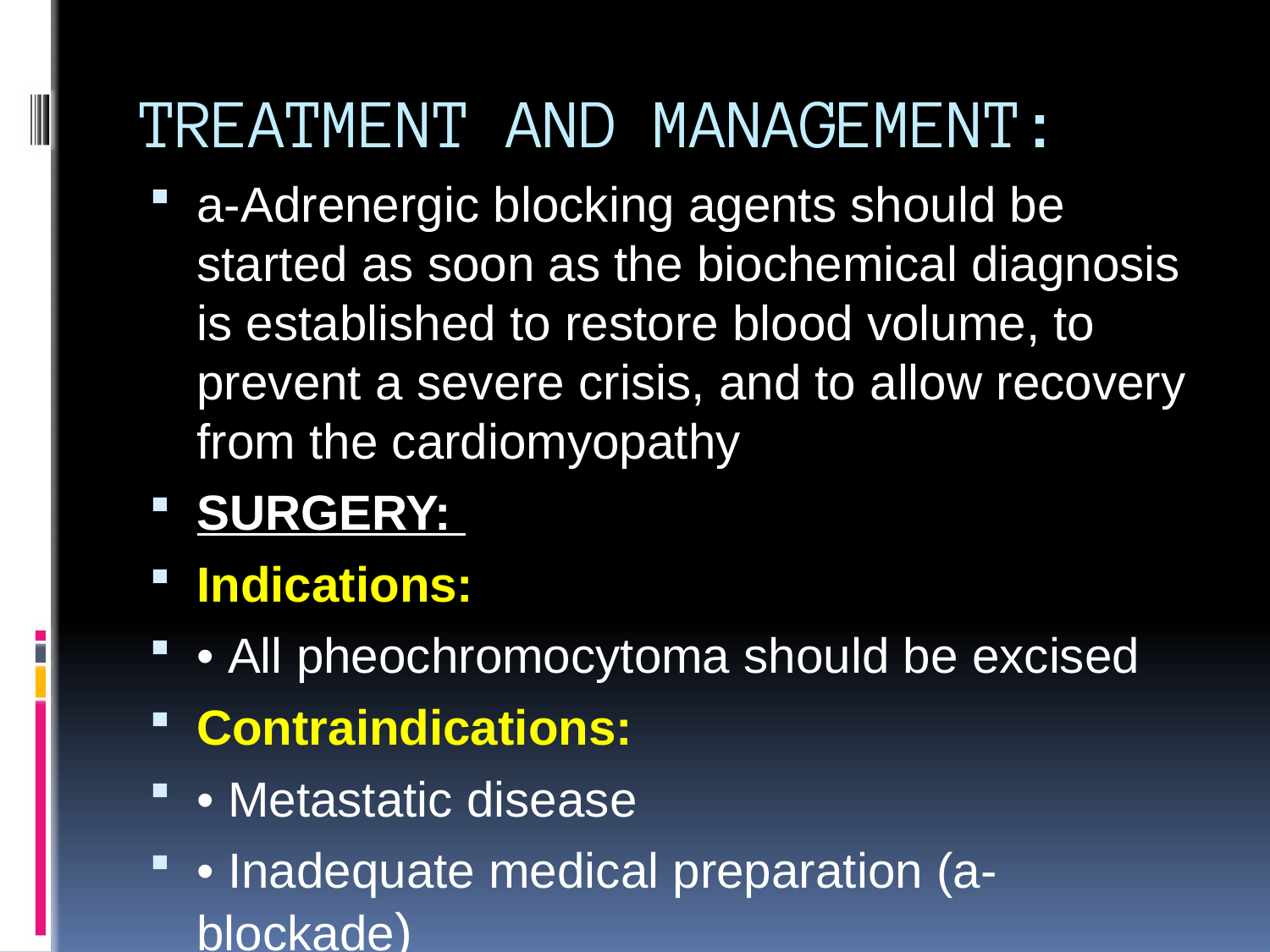

# TREATMENT AND MANAGEMENT:
a-Adrenergic blocking agents should be started as soon as the biochemical diagnosis is established to restore blood volume, to prevent a severe crisis, and to allow recovery from the cardiomyopathy
SURGERY:
Indications:
• All pheochromocytoma should be excised
Contraindications:
• Metastatic disease
• Inadequate medical preparation (a- blockade)